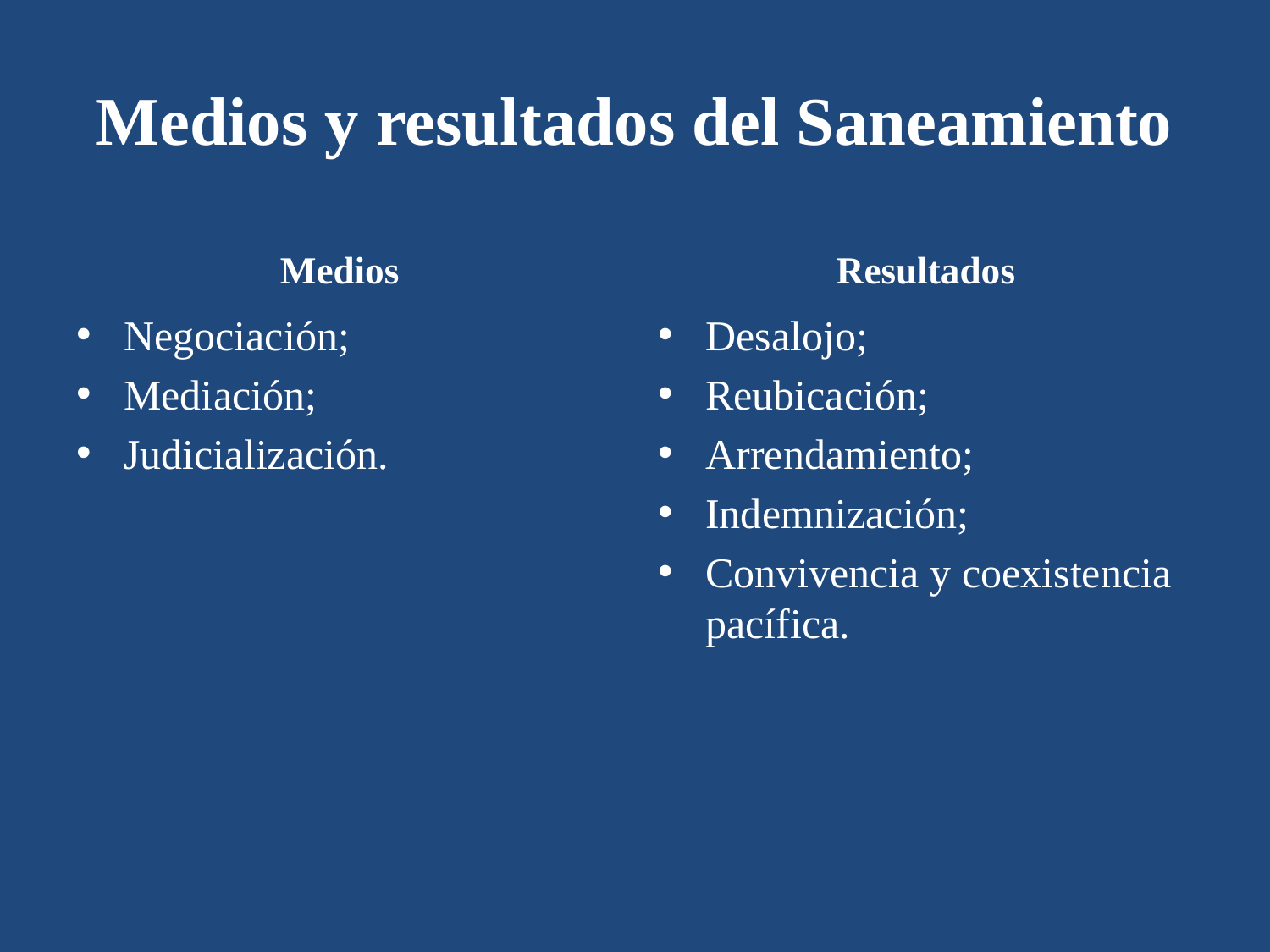

# Medios y resultados del Saneamiento

Medios

Resultados

Negociación;
Mediación;
Judicialización.

Desalojo;
Reubicación;
Arrendamiento;
Indemnización;
Convivencia y coexistencia pacífica.